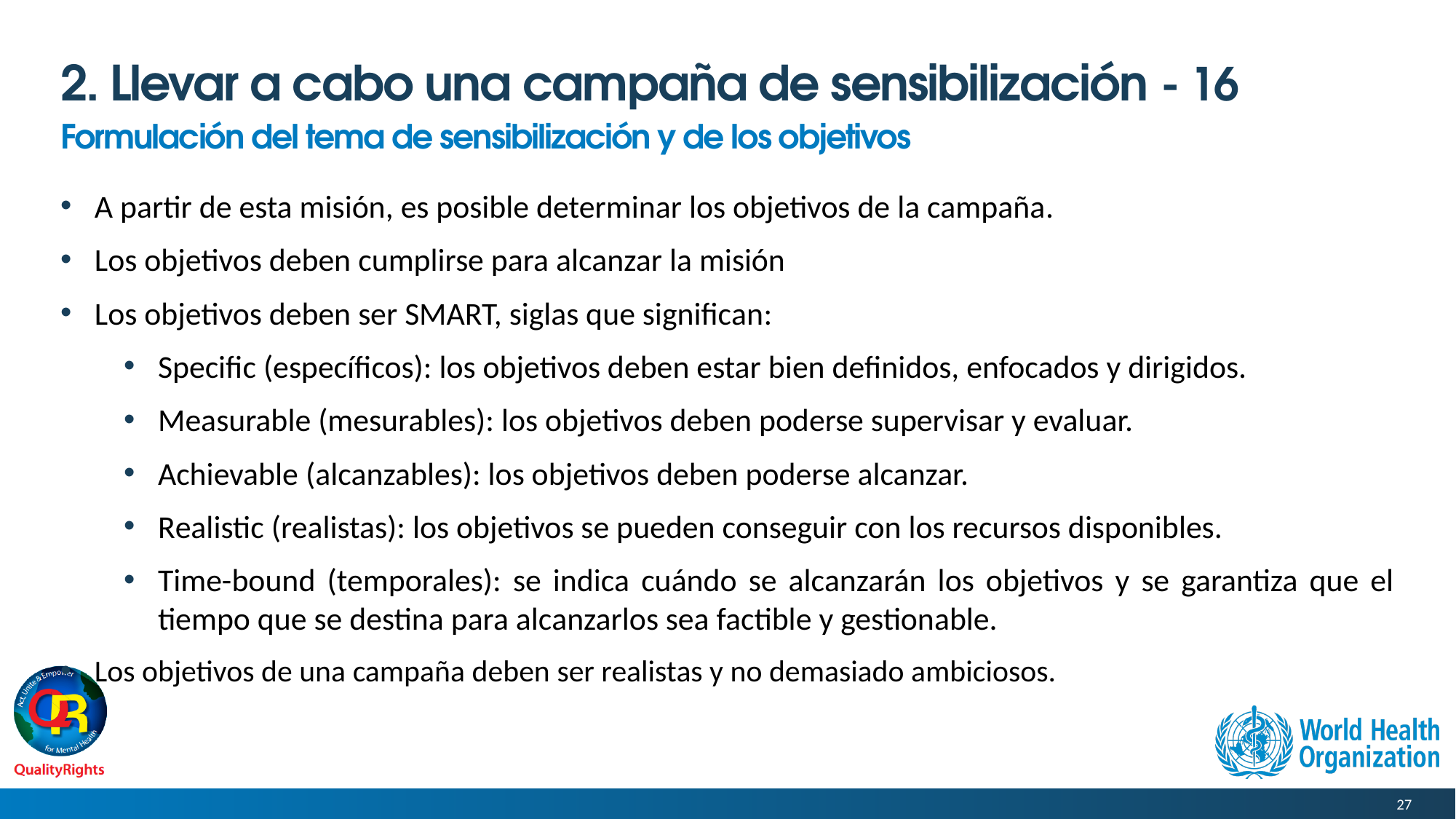

# 2. Llevar a cabo una campaña de sensibilización - 16
Formulación del tema de sensibilización y de los objetivos
A partir de esta misión, es posible determinar los objetivos de la campaña.
Los objetivos deben cumplirse para alcanzar la misión
Los objetivos deben ser SMART, siglas que significan:
Specific (específicos): los objetivos deben estar bien definidos, enfocados y dirigidos.
Measurable (mesurables): los objetivos deben poderse supervisar y evaluar.
Achievable (alcanzables): los objetivos deben poderse alcanzar.
Realistic (realistas): los objetivos se pueden conseguir con los recursos disponibles.
Time-bound (temporales): se indica cuándo se alcanzarán los objetivos y se garantiza que el tiempo que se destina para alcanzarlos sea factible y gestionable.
Los objetivos de una campaña deben ser realistas y no demasiado ambiciosos.